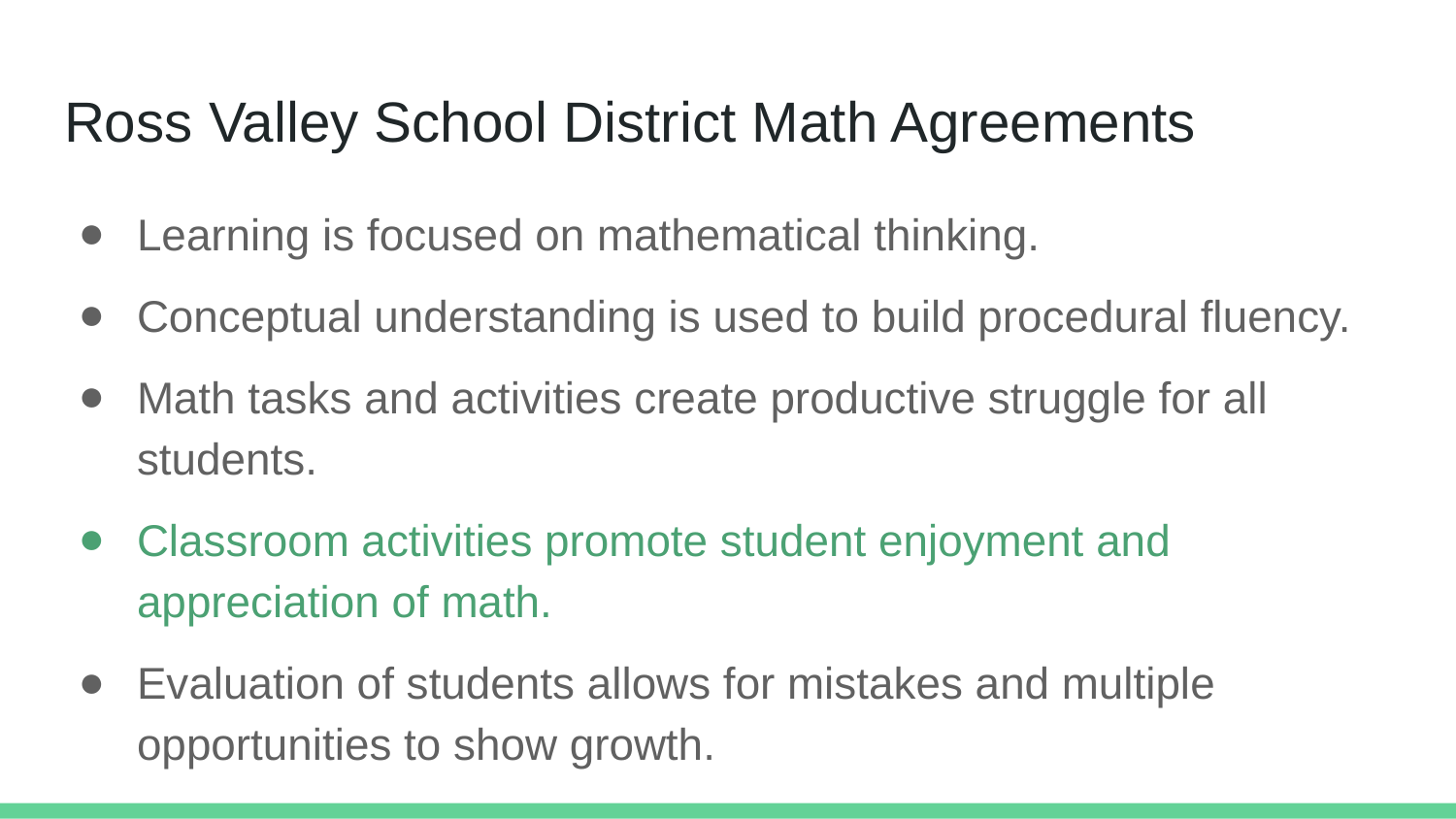

# Ross Valley School District Math Agreements
Learning is focused on mathematical thinking.
Conceptual understanding is used to build procedural fluency.
Math tasks and activities create productive struggle for all students.
Classroom activities promote student enjoyment and appreciation of math.
Evaluation of students allows for mistakes and multiple opportunities to show growth.